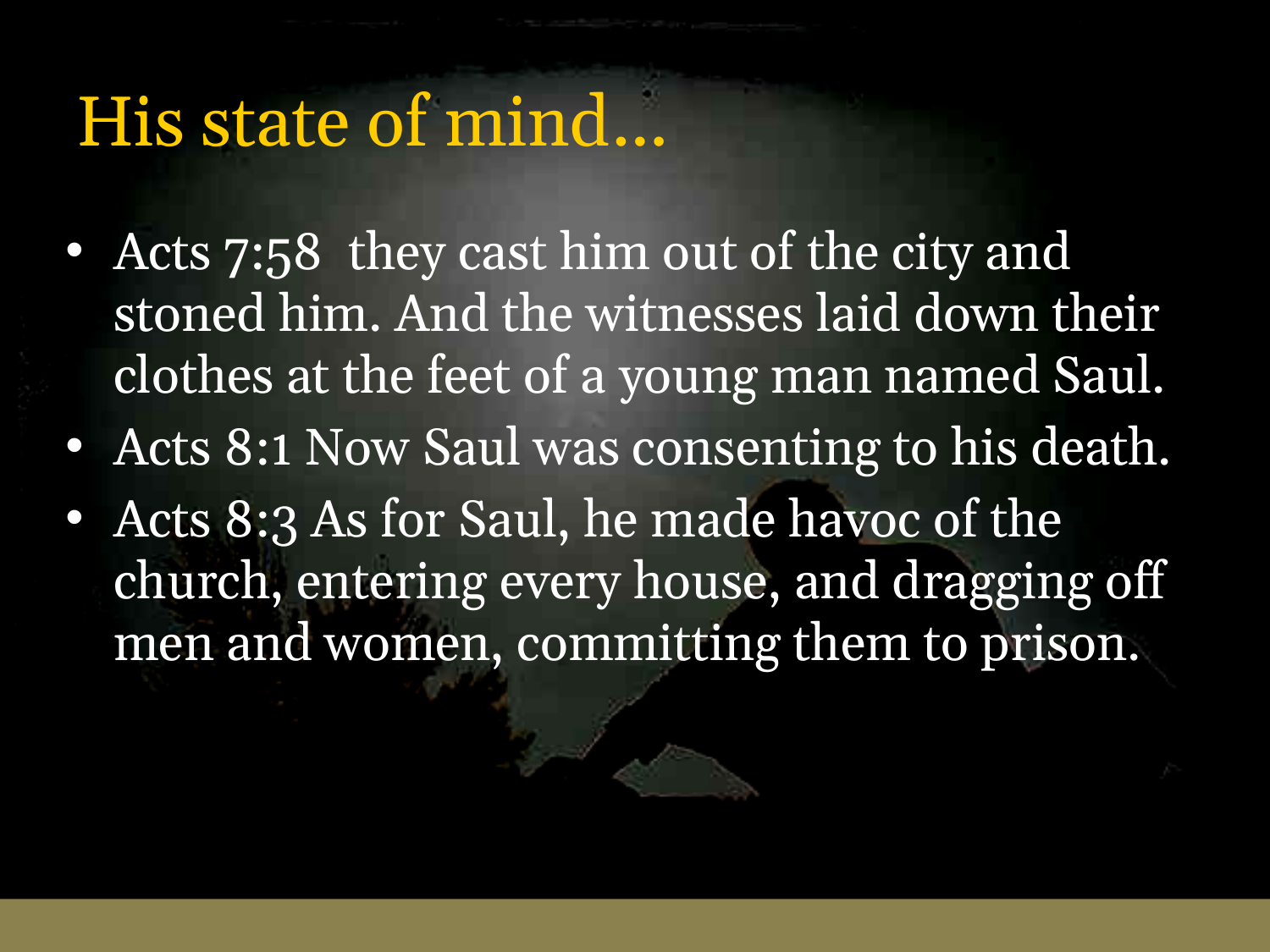

# His state of mind…
Acts 7:58  they cast him out of the city and stoned him. And the witnesses laid down their clothes at the feet of a young man named Saul.
Acts 8:1 Now Saul was consenting to his death.
Acts 8:3 As for Saul, he made havoc of the church, entering every house, and dragging off men and women, committing them to prison.